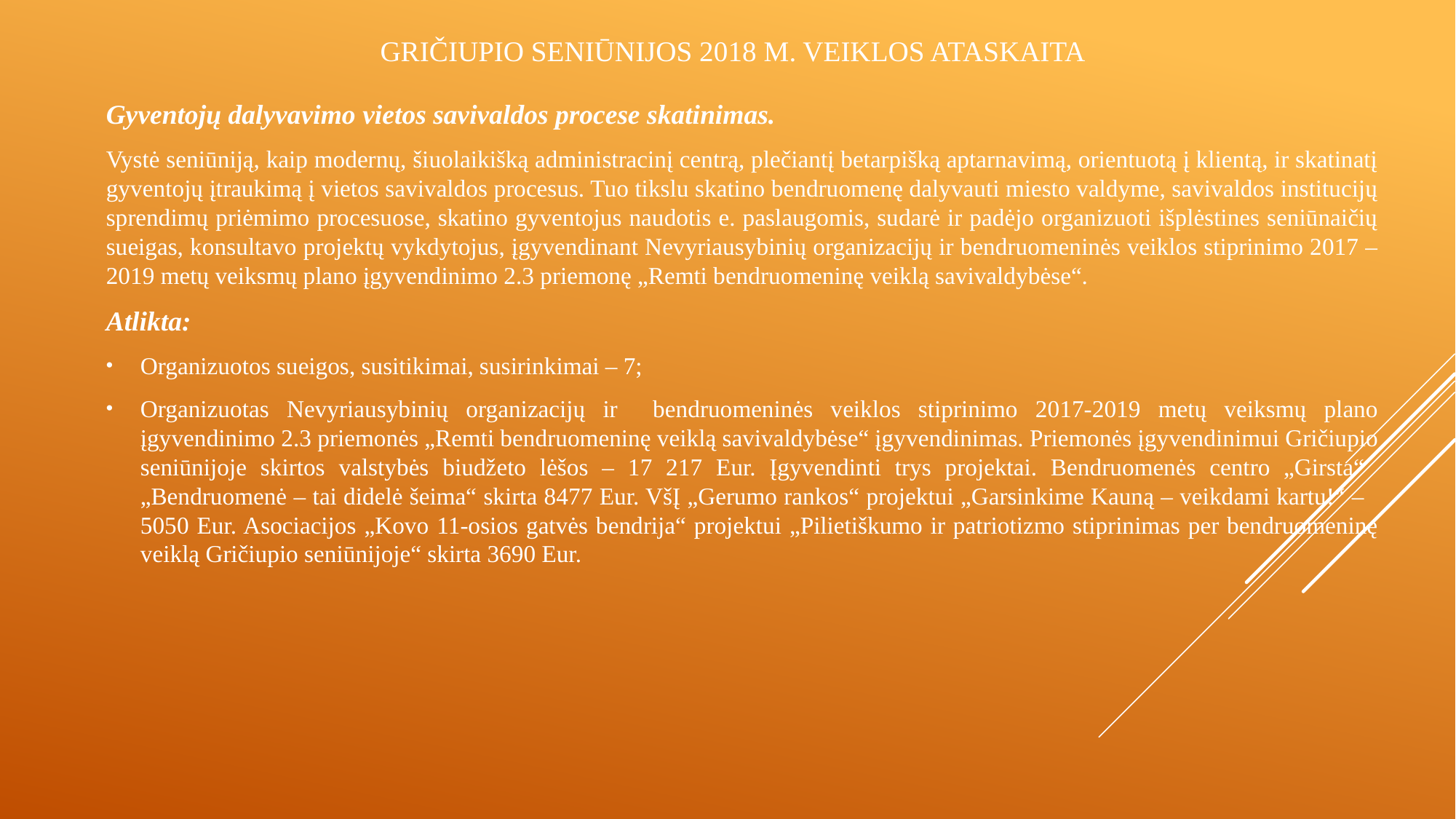

# GRIČIUPIO SENIŪNIJOS 2018 M. VEIKLOS ATASKAITA
Gyventojų dalyvavimo vietos savivaldos procese skatinimas.
Vystė seniūniją, kaip modernų, šiuolaikišką administracinį centrą, plečiantį betarpišką aptarnavimą, orientuotą į klientą, ir skatinatį gyventojų įtraukimą į vietos savivaldos procesus. Tuo tikslu skatino bendruomenę dalyvauti miesto valdyme, savivaldos institucijų sprendimų priėmimo procesuose, skatino gyventojus naudotis e. paslaugomis, sudarė ir padėjo organizuoti išplėstines seniūnaičių sueigas, konsultavo projektų vykdytojus, įgyvendinant Nevyriausybinių organizacijų ir bendruomeninės veiklos stiprinimo 2017 – 2019 metų veiksmų plano įgyvendinimo 2.3 priemonę „Remti bendruomeninę veiklą savivaldybėse“.
Atlikta:
Organizuotos sueigos, susitikimai, susirinkimai – 7;
Organizuotas Nevyriausybinių organizacijų ir  bendruomeninės veiklos stiprinimo 2017-2019 metų veiksmų plano įgyvendinimo 2.3 priemonės „Remti bendruomeninę veiklą savivaldybėse“ įgyvendinimas. Priemonės įgyvendinimui Gričiupio seniūnijoje skirtos valstybės biudžeto lėšos – 17 217 Eur. Įgyvendinti trys projektai. Bendruomenės centro „Girsta“  „Bendruomenė – tai didelė šeima“ skirta 8477 Eur. VšĮ „Gerumo rankos“ projektui „Garsinkime Kauną – veikdami kartu!“ –   5050 Eur. Asociacijos „Kovo 11-osios gatvės bendrija“ projektui „Pilietiškumo ir patriotizmo stiprinimas per bendruomeninę veiklą Gričiupio seniūnijoje“ skirta 3690 Eur.